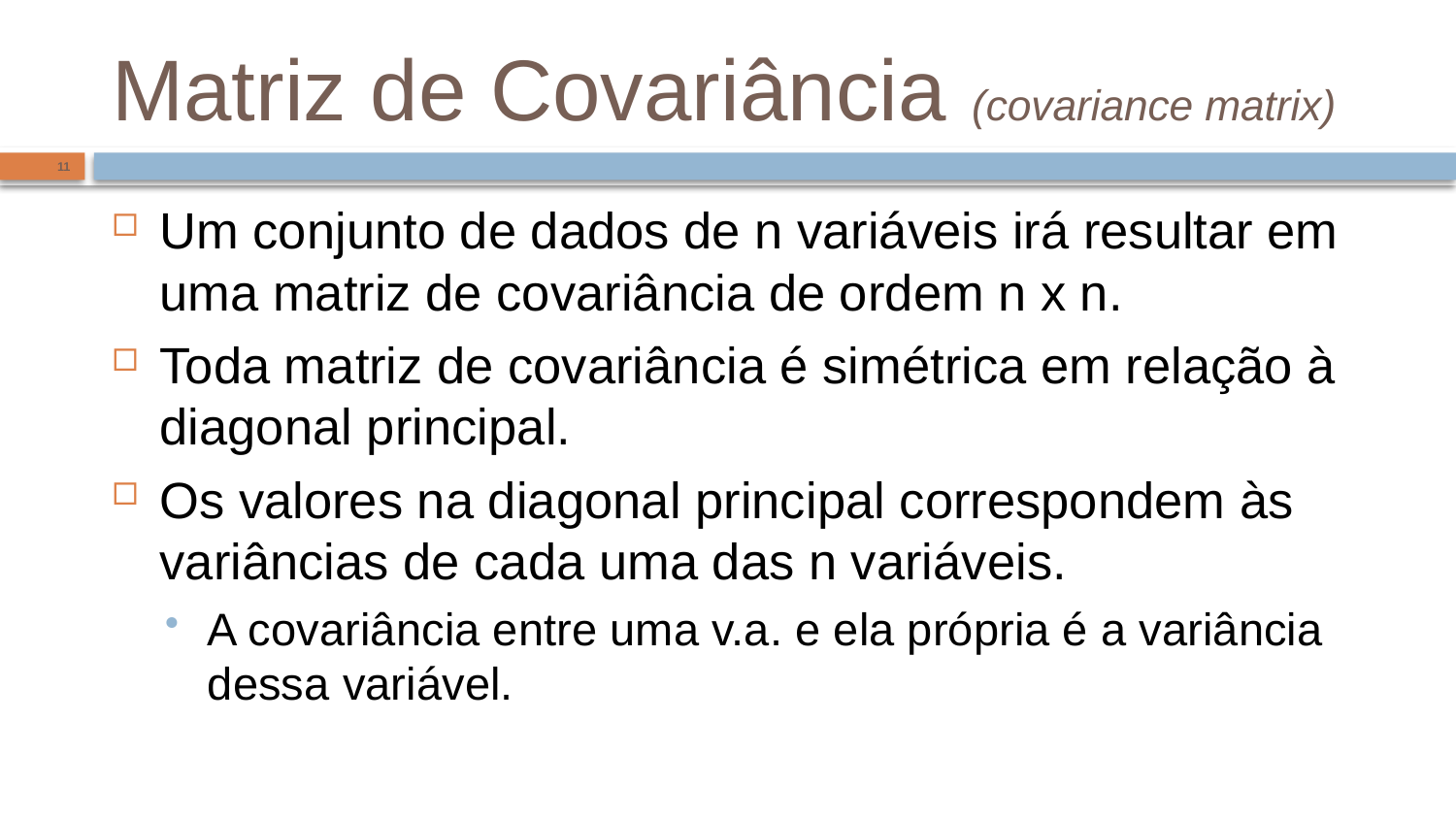

# Matriz de Covariância (covariance matrix)
11
Um conjunto de dados de n variáveis irá resultar em uma matriz de covariância de ordem n x n.
Toda matriz de covariância é simétrica em relação à diagonal principal.
Os valores na diagonal principal correspondem às variâncias de cada uma das n variáveis.
A covariância entre uma v.a. e ela própria é a variância dessa variável.